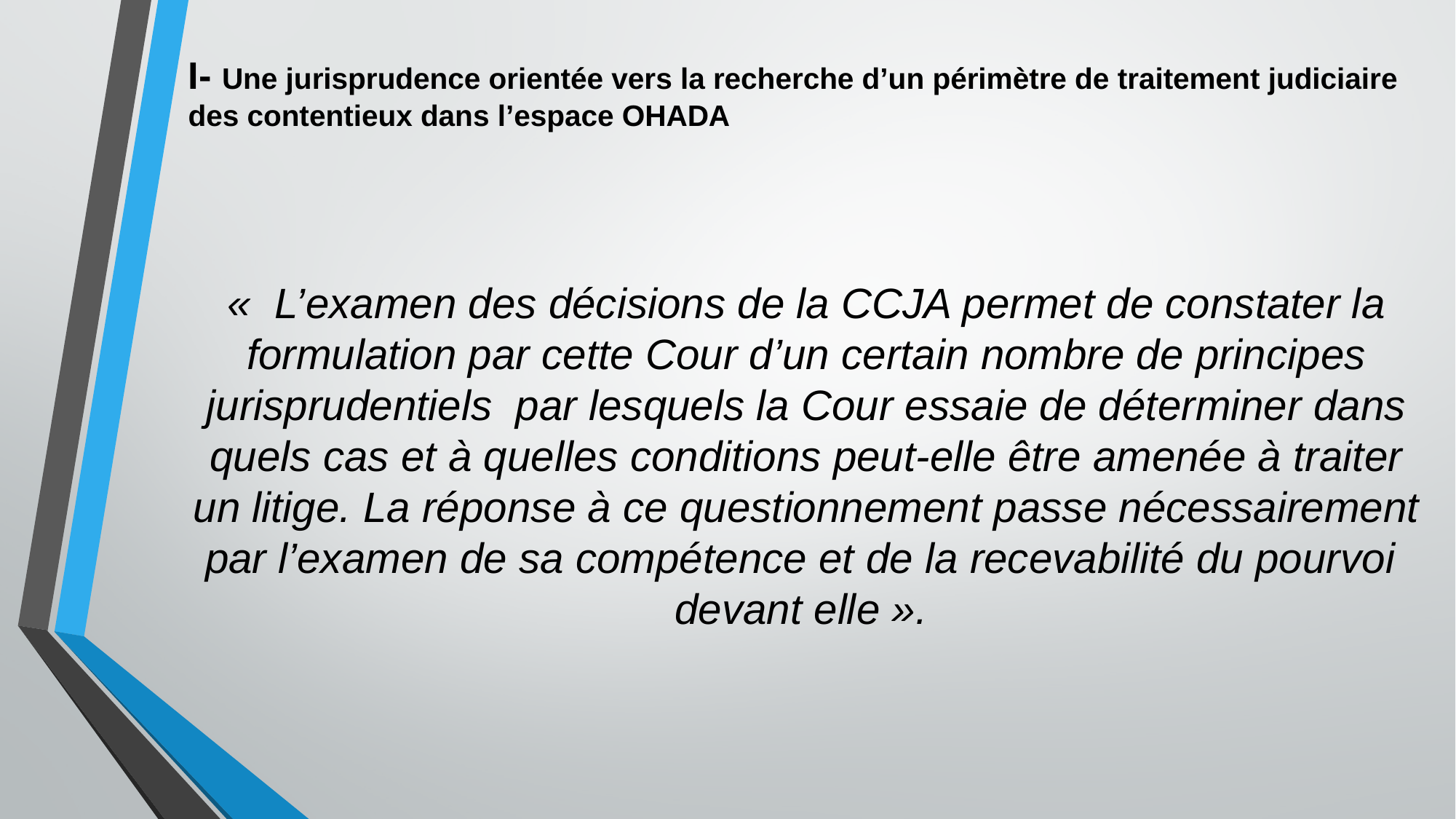

# I- Une jurisprudence orientée vers la recherche d’un périmètre de traitement judiciaire des contentieux dans l’espace OHADA
«  L’examen des décisions de la CCJA permet de constater la formulation par cette Cour d’un certain nombre de principes jurisprudentiels  par lesquels la Cour essaie de déterminer dans quels cas et à quelles conditions peut-elle être amenée à traiter un litige. La réponse à ce questionnement passe nécessairement par l’examen de sa compétence et de la recevabilité du pourvoi  devant elle ».